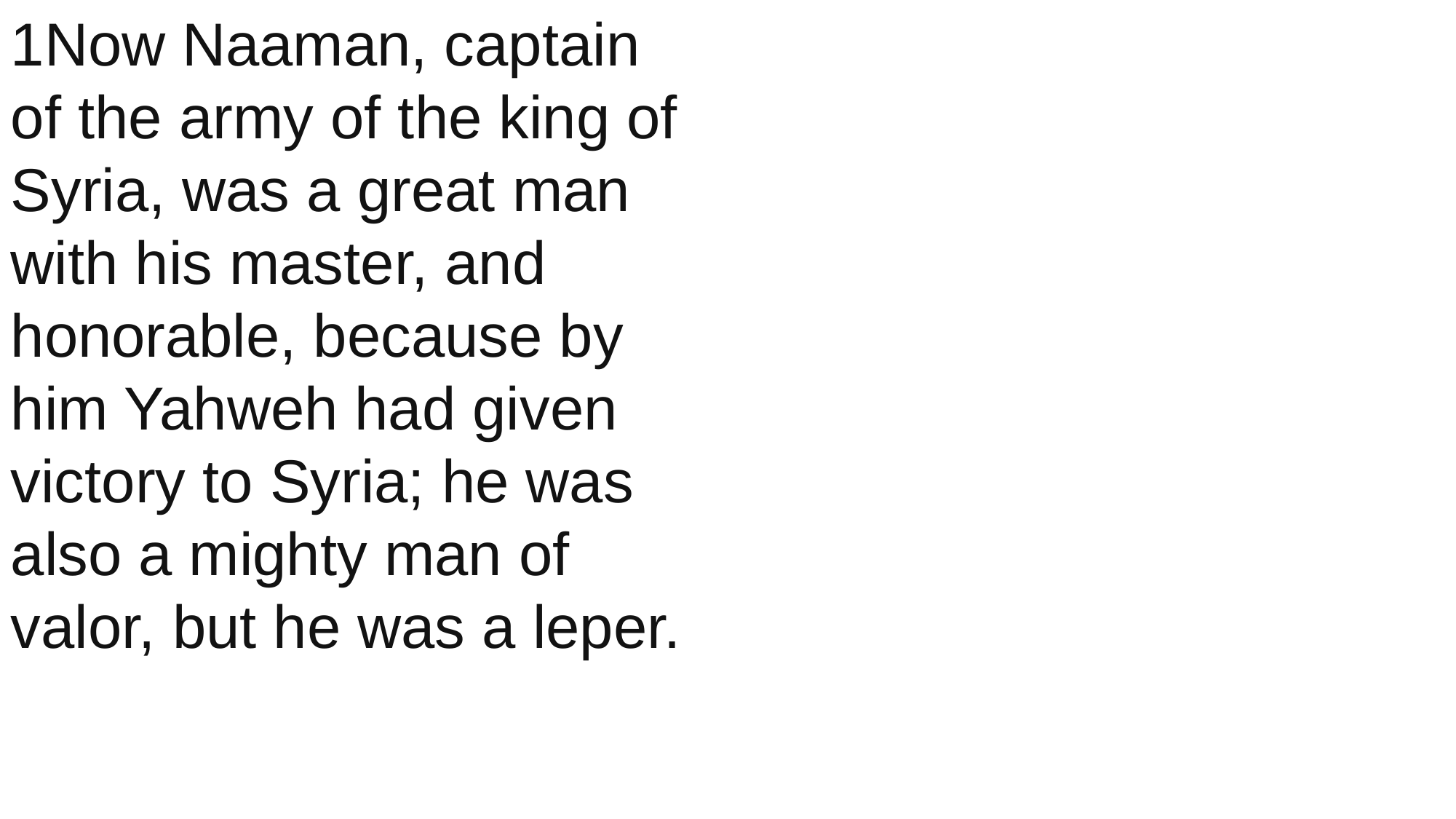

1Now Naaman, captain of the army of the king of Syria, was a great man with his master, and honorable, because by him Yahweh had given victory to Syria; he was also a mighty man of valor, but he was a leper.